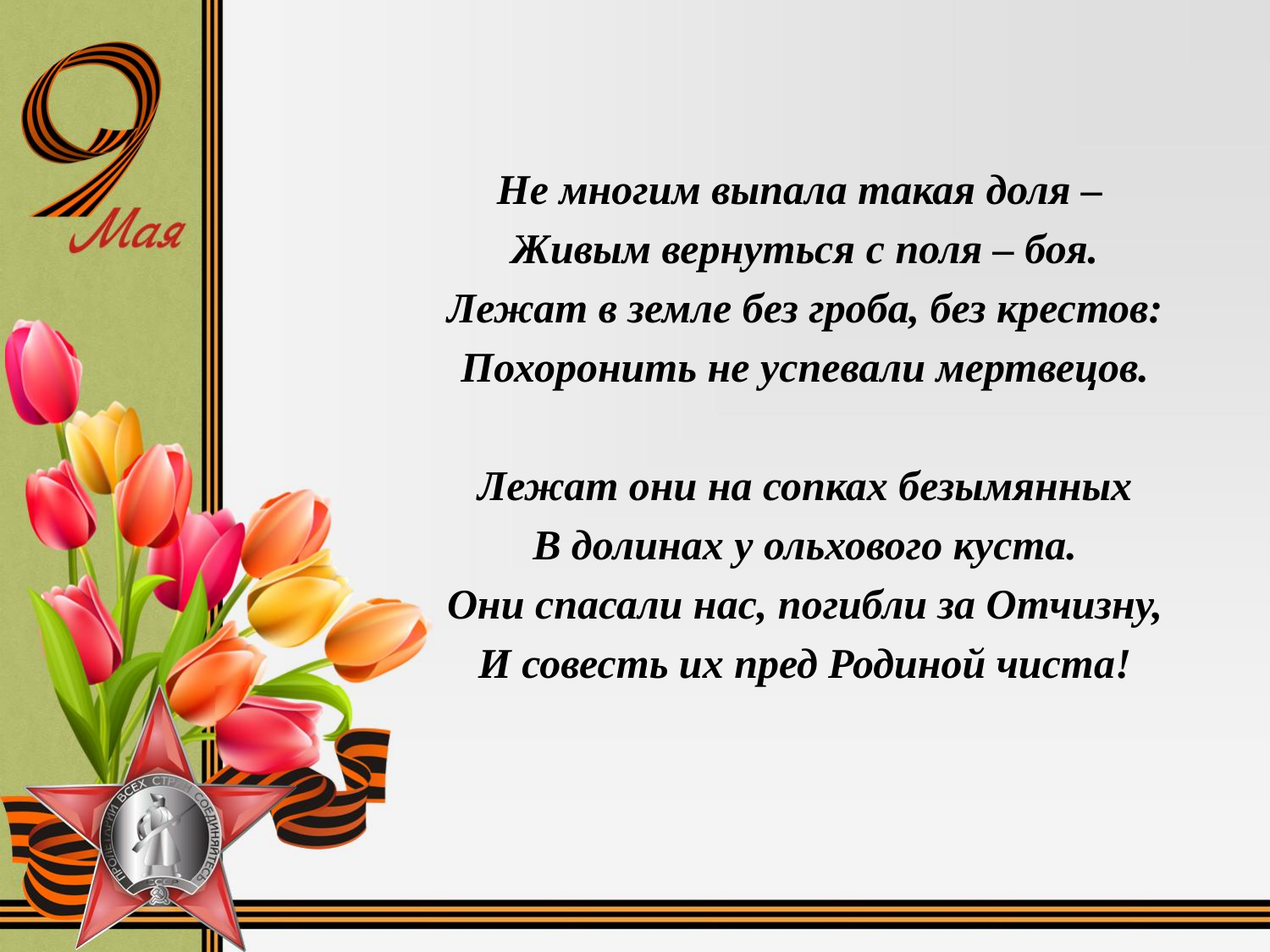

Не многим выпала такая доля –
Живым вернуться с поля – боя.
Лежат в земле без гроба, без крестов:
Похоронить не успевали мертвецов.

Лежат они на сопках безымянных
В долинах у ольхового куста.
Они спасали нас, погибли за Отчизну,
И совесть их пред Родиной чиста!